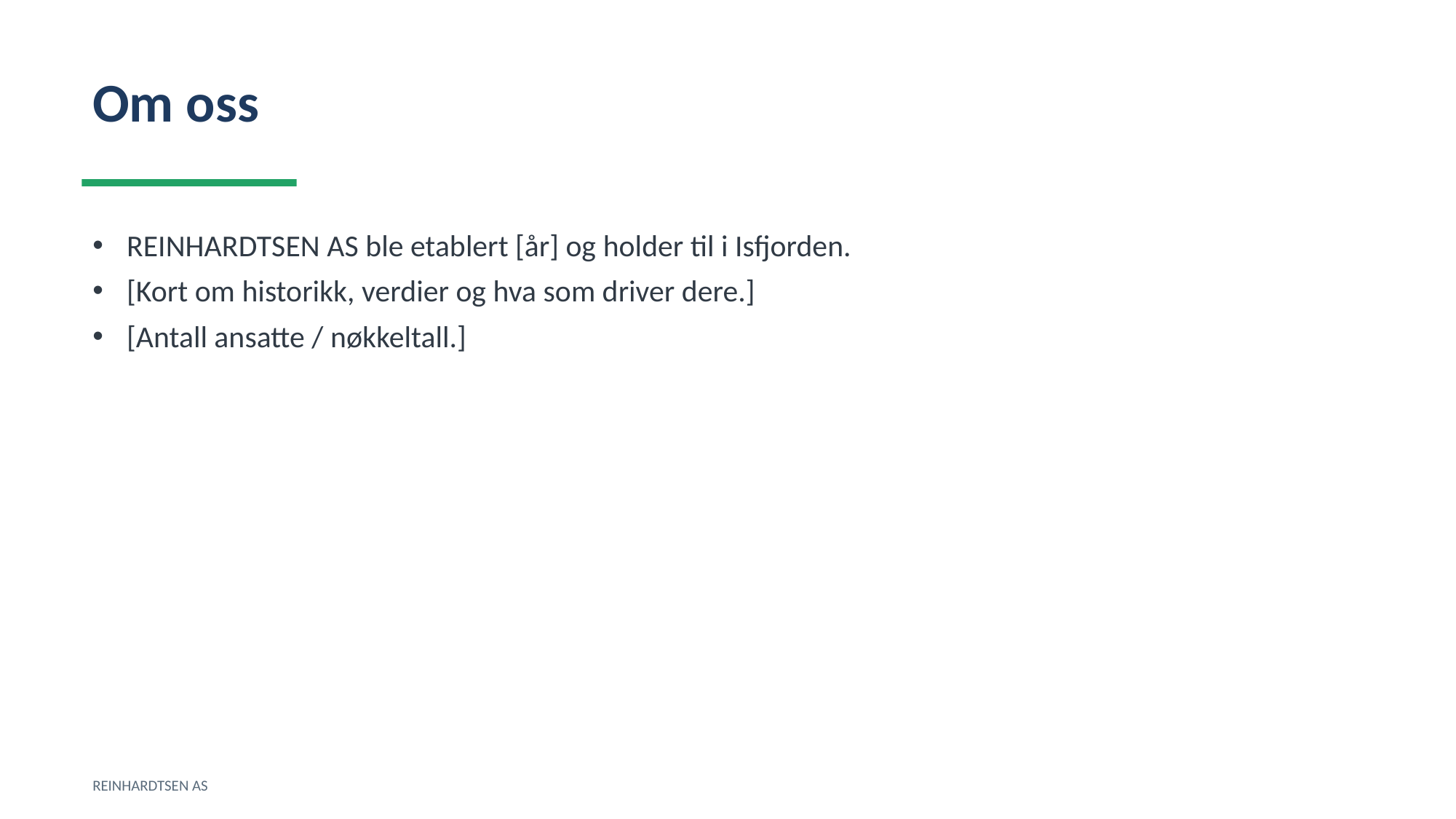

Om oss

REINHARDTSEN AS ble etablert [år] og holder til i Isfjorden.
[Kort om historikk, verdier og hva som driver dere.]
[Antall ansatte / nøkkeltall.]
REINHARDTSEN AS